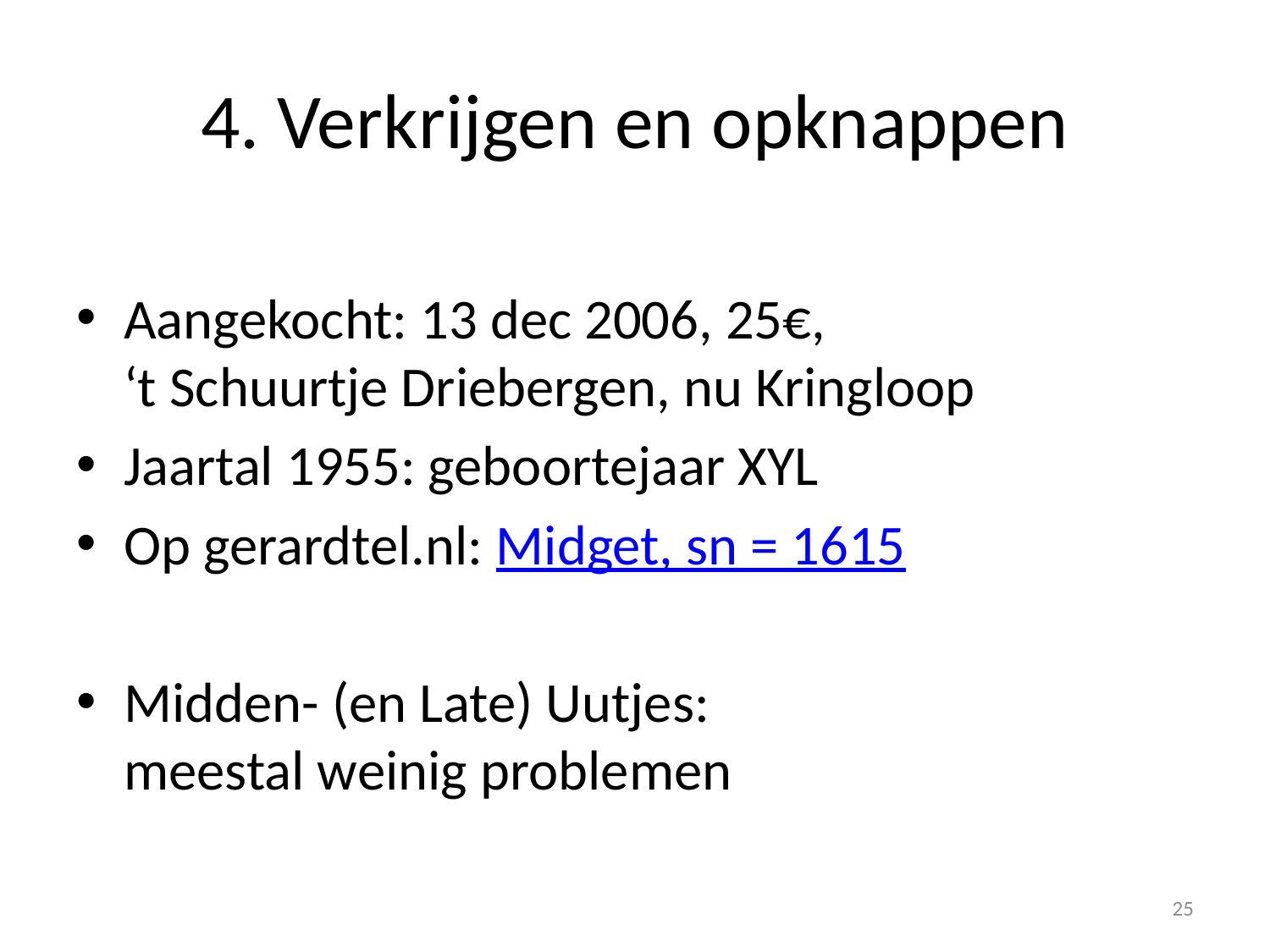

# 4. Verkrijgen en opknappen
Aangekocht: 13 dec 2006, 25€,
‘t Schuurtje Driebergen, nu Kringloop
Jaartal 1955: geboortejaar XYL
Op gerardtel.nl: Midget, sn = 1615

Midden- (en Late) Uutjes:
meestal weinig problemen
25